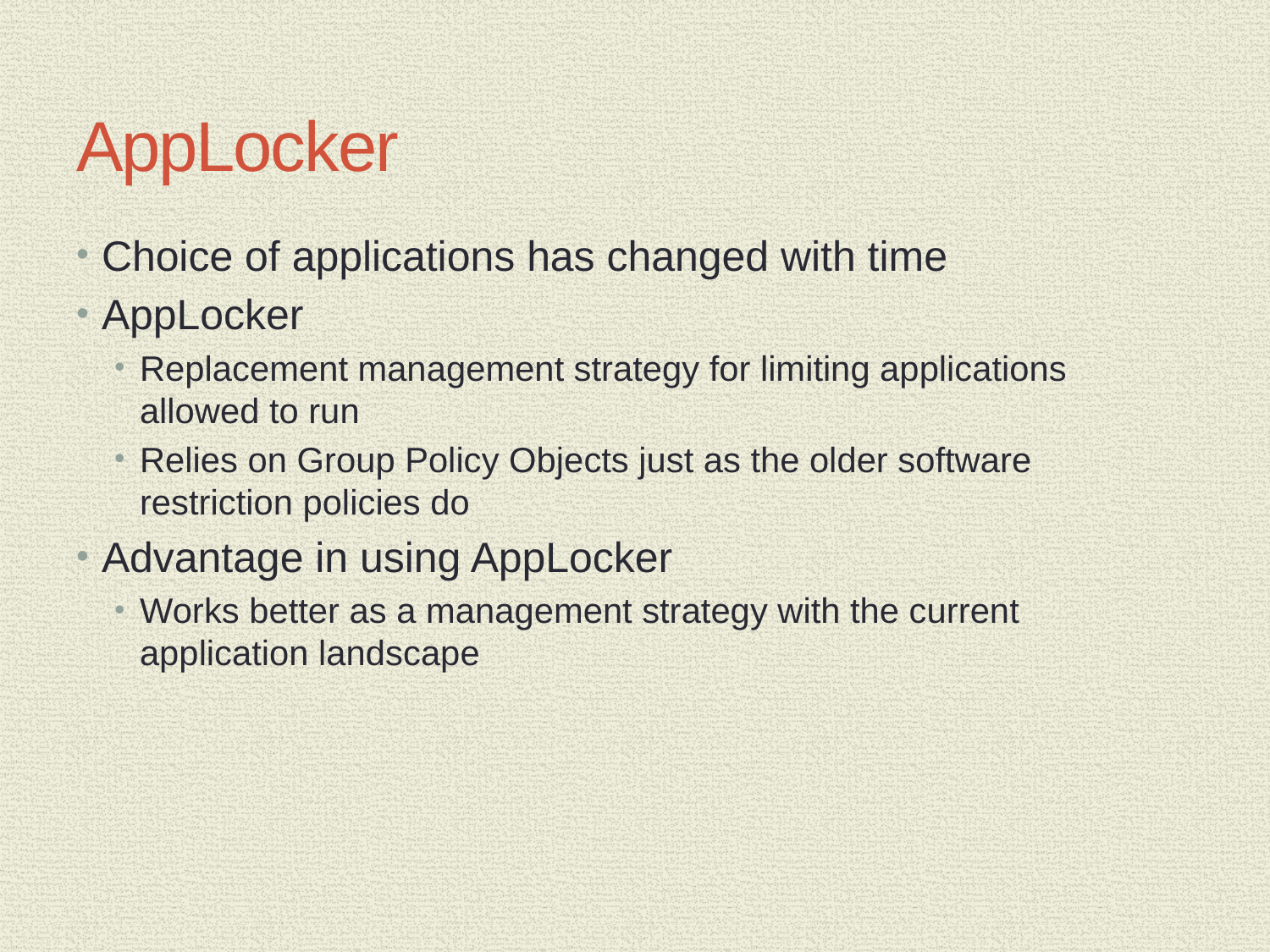

# AppLocker
Choice of applications has changed with time
AppLocker
Replacement management strategy for limiting applications allowed to run
Relies on Group Policy Objects just as the older software restriction policies do
Advantage in using AppLocker
Works better as a management strategy with the current application landscape